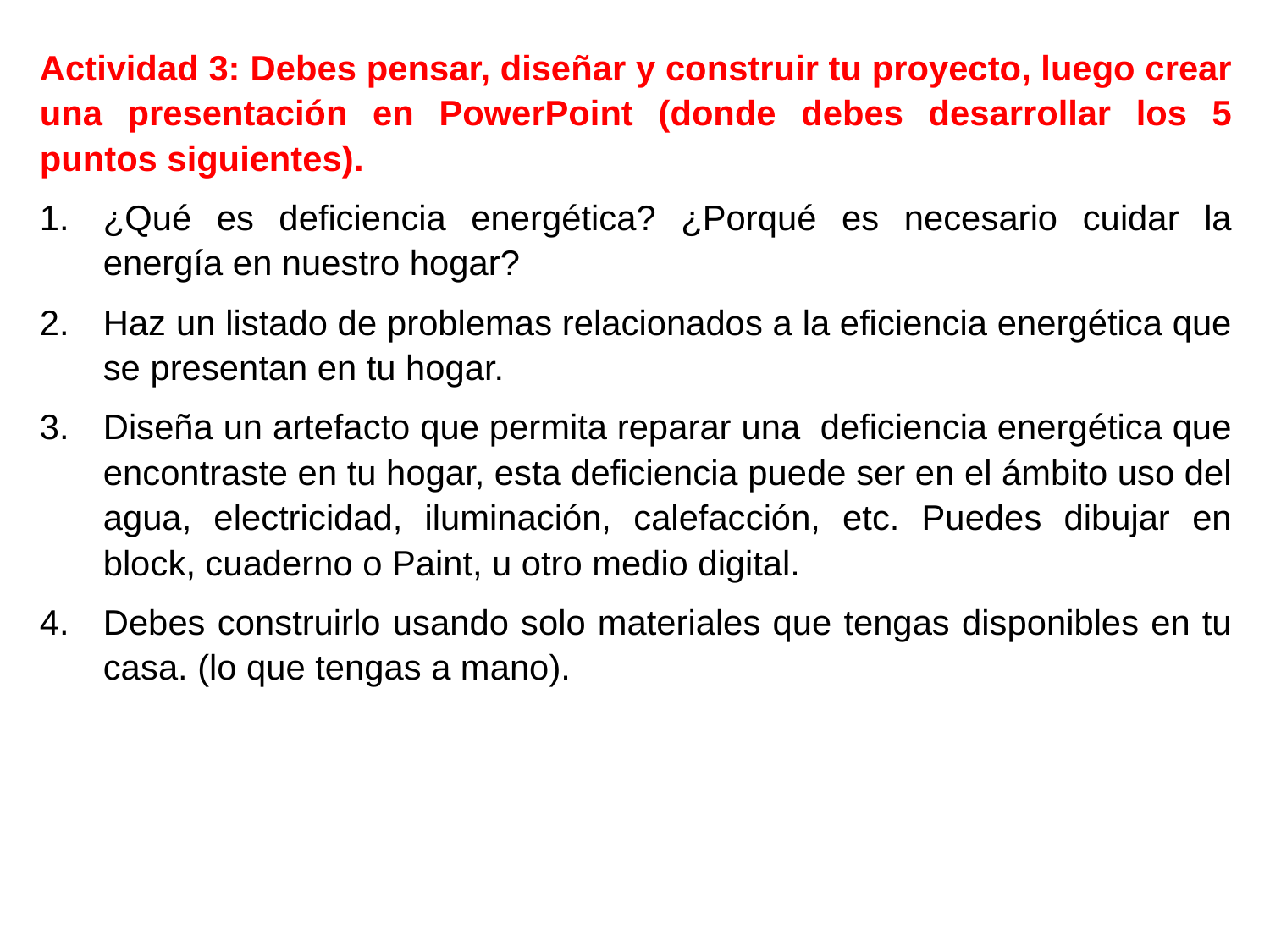

Actividad 3: Debes pensar, diseñar y construir tu proyecto, luego crear una presentación en PowerPoint (donde debes desarrollar los 5 puntos siguientes).
¿Qué es deficiencia energética? ¿Porqué es necesario cuidar la energía en nuestro hogar?
Haz un listado de problemas relacionados a la eficiencia energética que se presentan en tu hogar.
Diseña un artefacto que permita reparar una  deficiencia energética que encontraste en tu hogar, esta deficiencia puede ser en el ámbito uso del agua, electricidad, iluminación, calefacción, etc. Puedes dibujar en block, cuaderno o Paint, u otro medio digital.
Debes construirlo usando solo materiales que tengas disponibles en tu casa. (lo que tengas a mano).